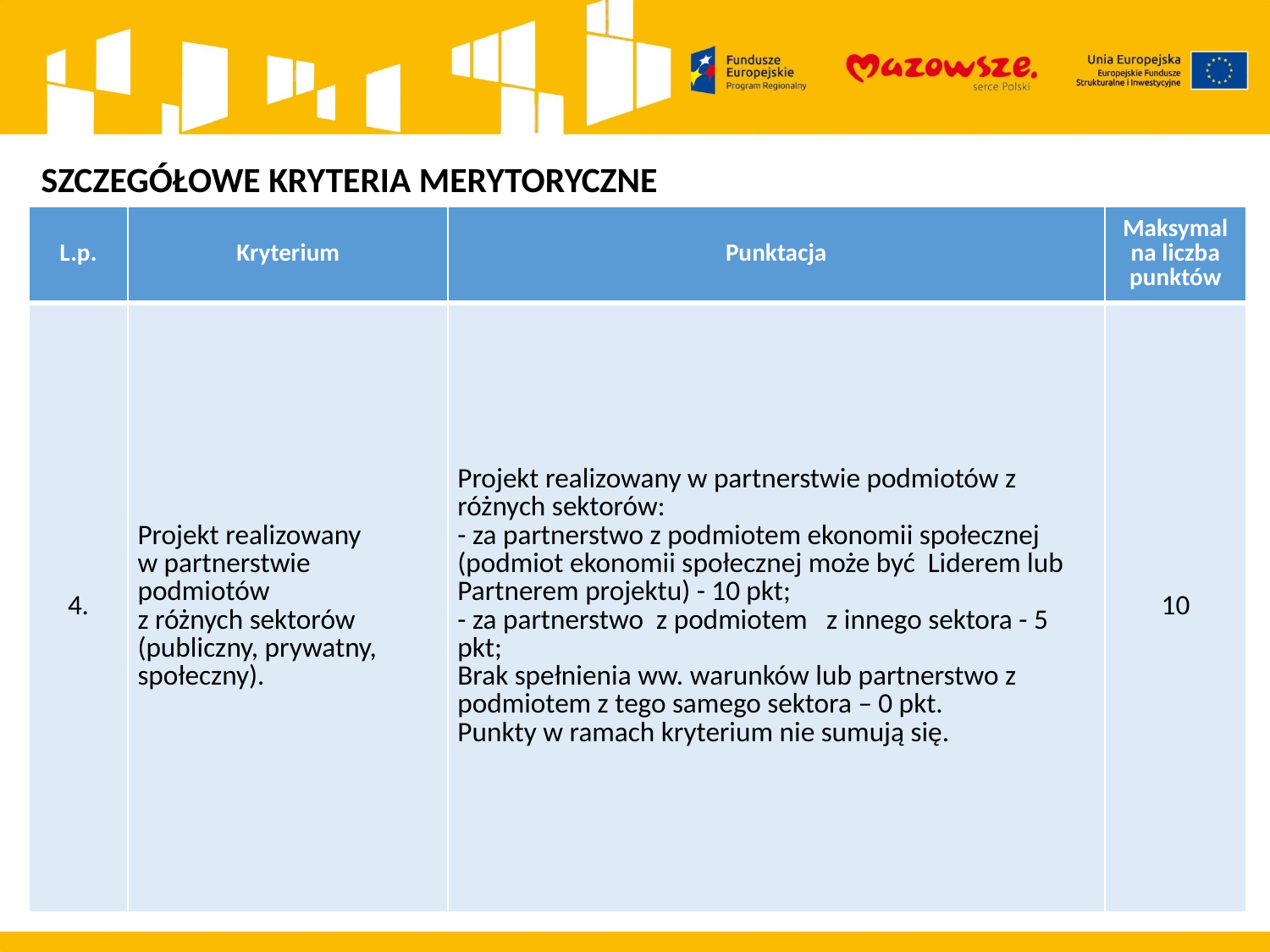

SZCZEGÓŁOWE KRYTERIA MERYTORYCZNE
| L.p. | Kryterium | Punktacja | Maksymalna liczba punktów |
| --- | --- | --- | --- |
| 4. | Projekt realizowany w partnerstwie podmiotów z różnych sektorów (publiczny, prywatny, społeczny). | Projekt realizowany w partnerstwie podmiotów z różnych sektorów: - za partnerstwo z podmiotem ekonomii społecznej (podmiot ekonomii społecznej może być Liderem lub Partnerem projektu) - 10 pkt; - za partnerstwo z podmiotem z innego sektora - 5 pkt; Brak spełnienia ww. warunków lub partnerstwo z podmiotem z tego samego sektora – 0 pkt. Punkty w ramach kryterium nie sumują się. | 10 |